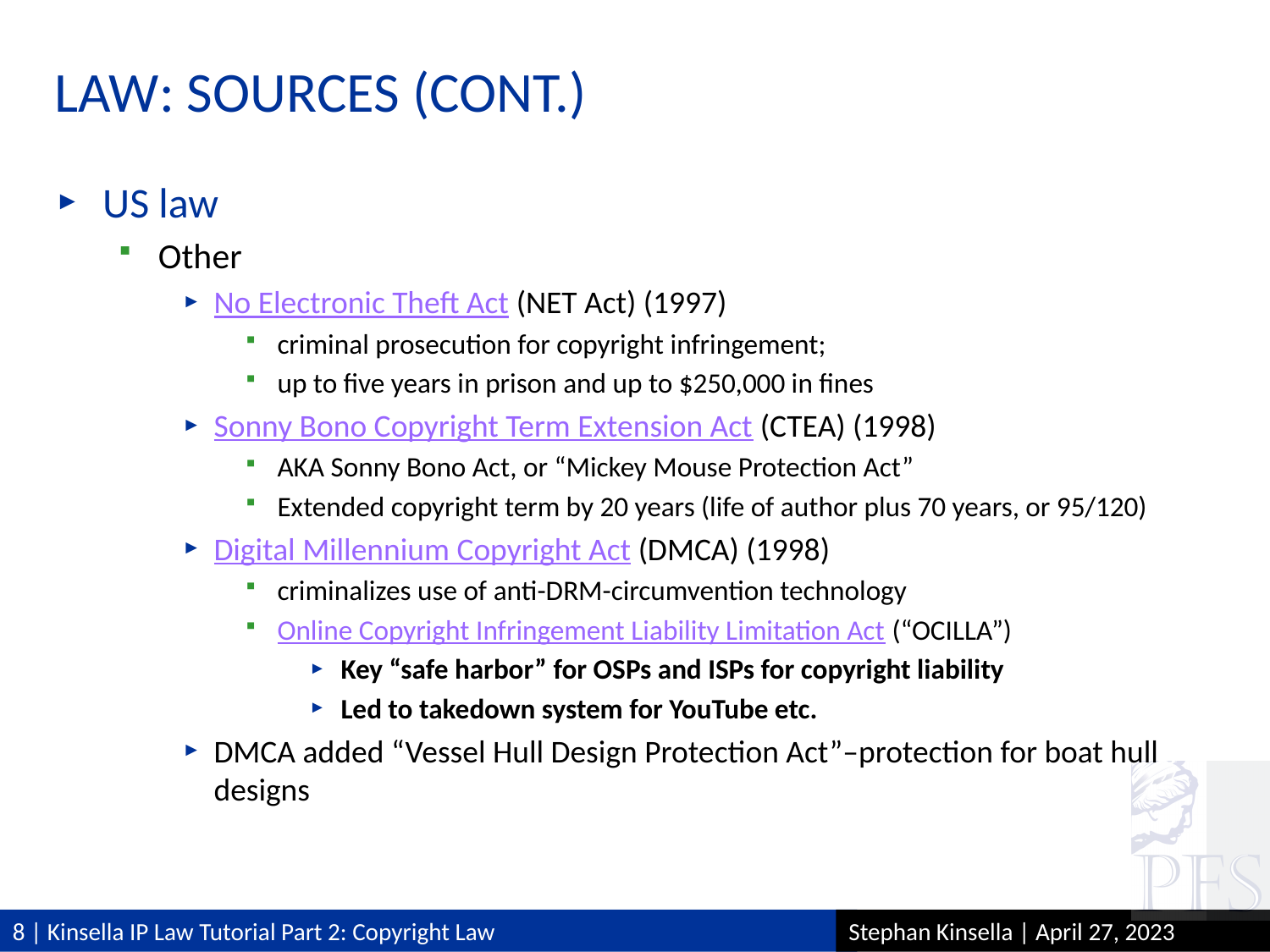

# Law: Sources (cont.)
US law
Other
No Electronic Theft Act (NET Act) (1997)
criminal prosecution for copyright infringement;
up to five years in prison and up to $250,000 in fines
Sonny Bono Copyright Term Extension Act (CTEA) (1998)
AKA Sonny Bono Act, or “Mickey Mouse Protection Act”
Extended copyright term by 20 years (life of author plus 70 years, or 95/120)
Digital Millennium Copyright Act (DMCA) (1998)
criminalizes use of anti-DRM-circumvention technology
Online Copyright Infringement Liability Limitation Act (“OCILLA”)
Key “safe harbor” for OSPs and ISPs for copyright liability
Led to takedown system for YouTube etc.
DMCA added “Vessel Hull Design Protection Act”–protection for boat hull designs